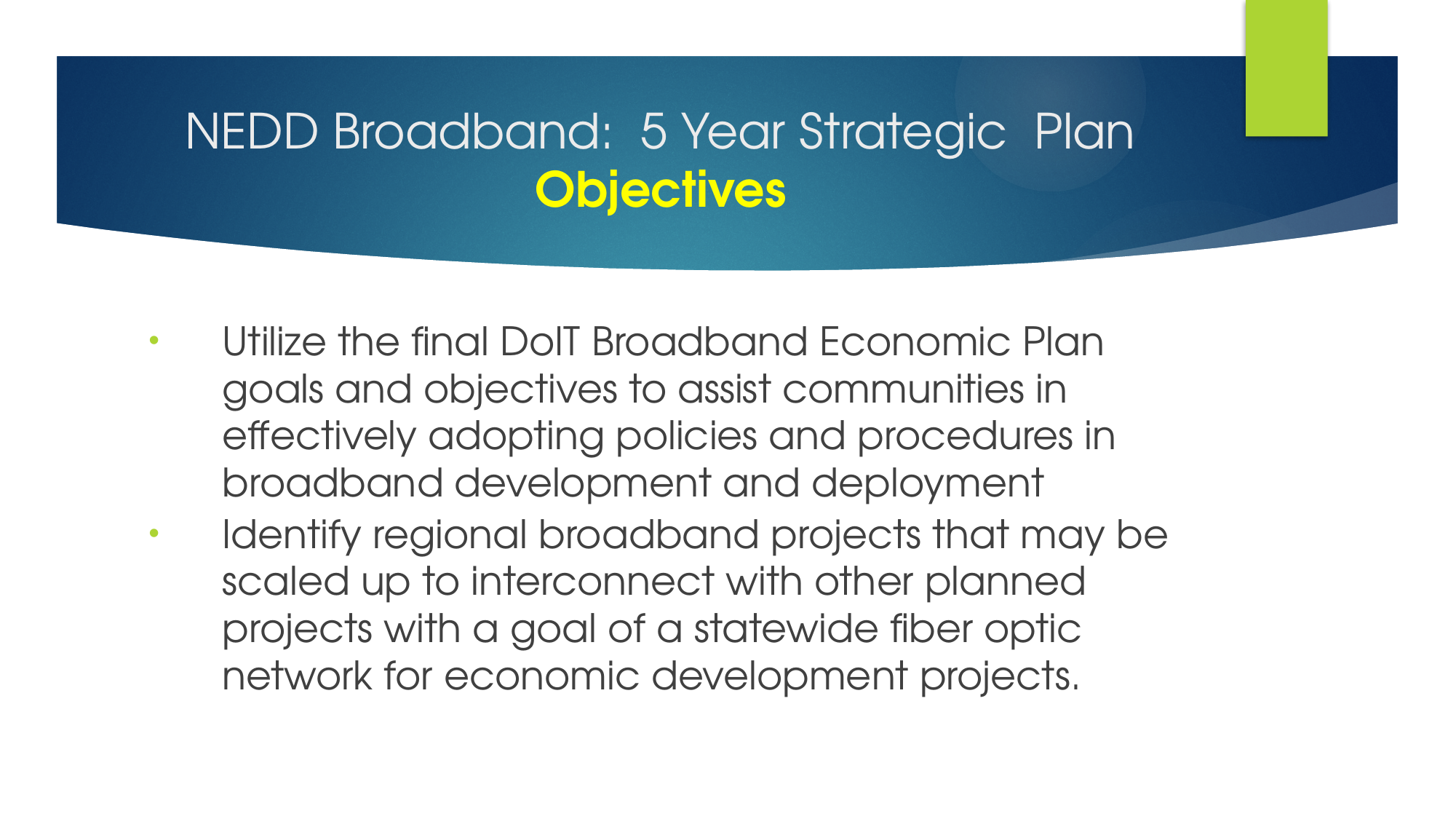

# NEDD Broadband:  5 Year Strategic  Plan Objectives
Utilize the final DoIT Broadband Economic Plan goals and objectives to assist communities in effectively adopting policies and procedures in broadband development and deployment
Identify regional broadband projects that may be scaled up to interconnect with other planned projects with a goal of a statewide fiber optic network for economic development projects.